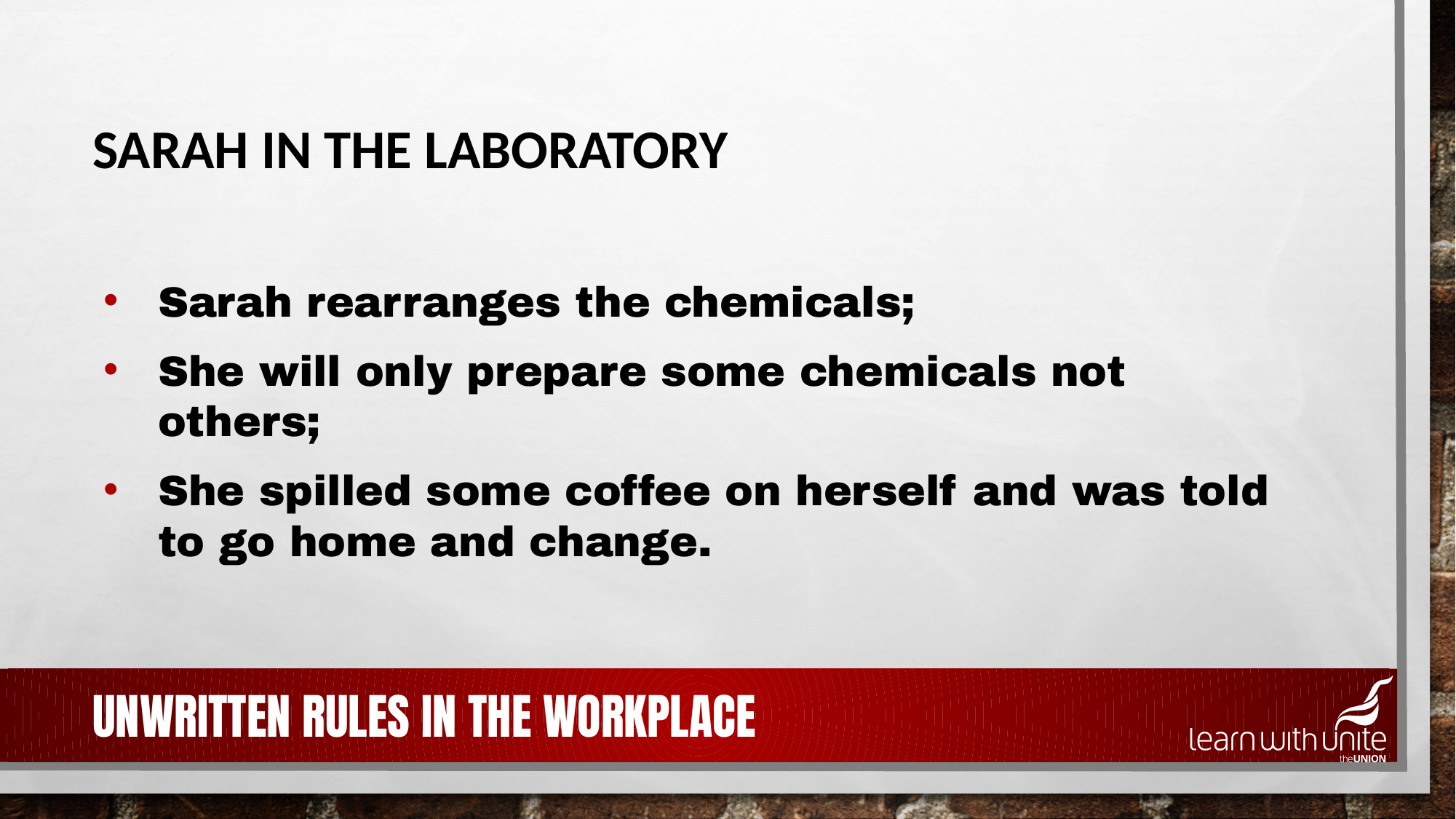

# Sarah in the laboratory
Sarah rearranges the chemicals;
She will only prepare some chemicals not others;
She spilled some coffee on herself and was told to go home and change.

Unwritten rules in the workplace